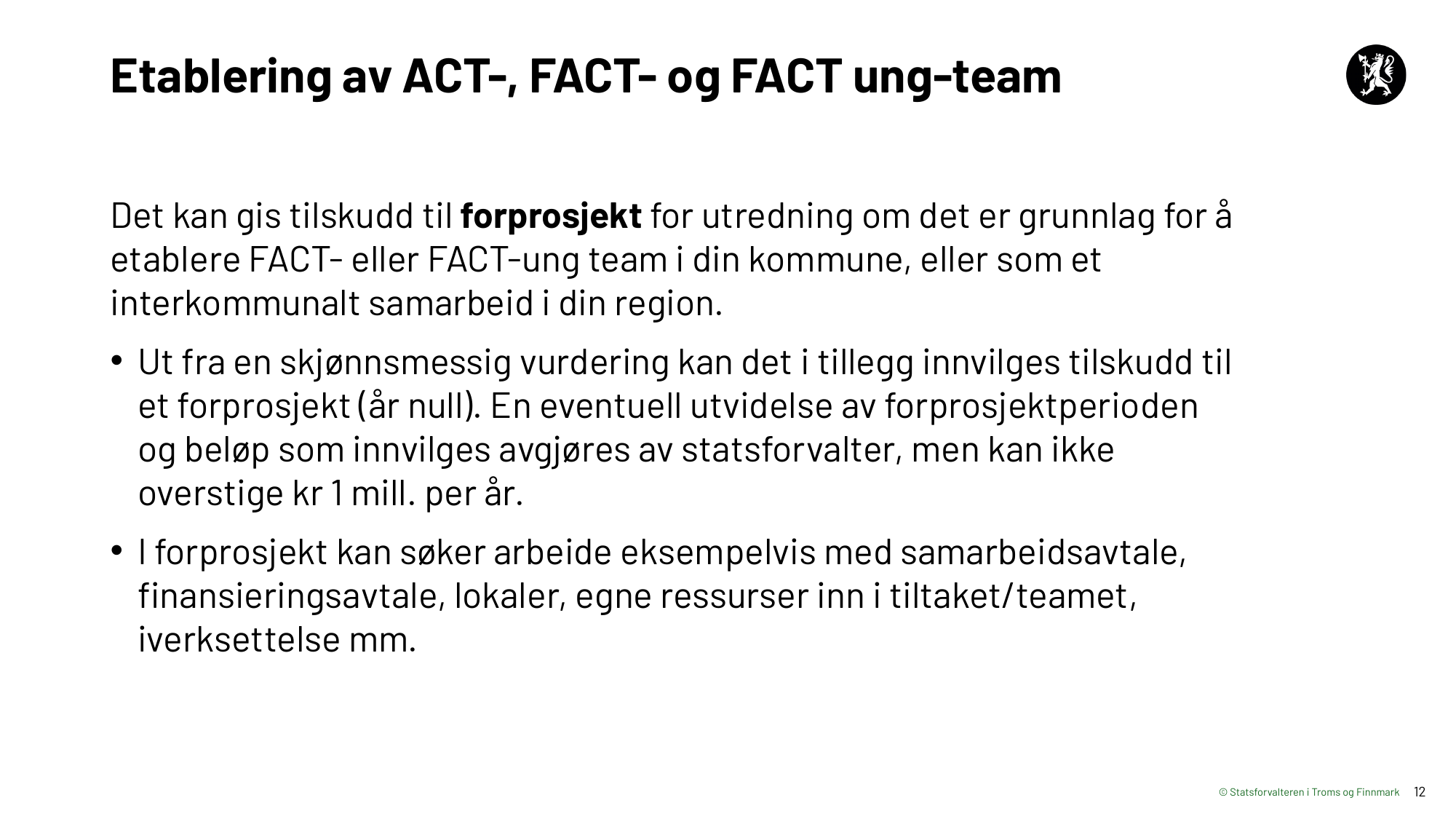

# Etablering av ACT-, FACT- og FACT ung-team
Det kan gis tilskudd til forprosjekt for utredning om det er grunnlag for å etablere FACT- eller FACT-ung team i din kommune, eller som et interkommunalt samarbeid i din region.
Ut fra en skjønnsmessig vurdering kan det i tillegg innvilges tilskudd til et forprosjekt (år null). En eventuell utvidelse av forprosjektperioden og beløp som innvilges avgjøres av statsforvalter, men kan ikke overstige kr 1 mill. per år.
I forprosjekt kan søker arbeide eksempelvis med samarbeidsavtale, finansieringsavtale, lokaler, egne ressurser inn i tiltaket/teamet, iverksettelse mm.